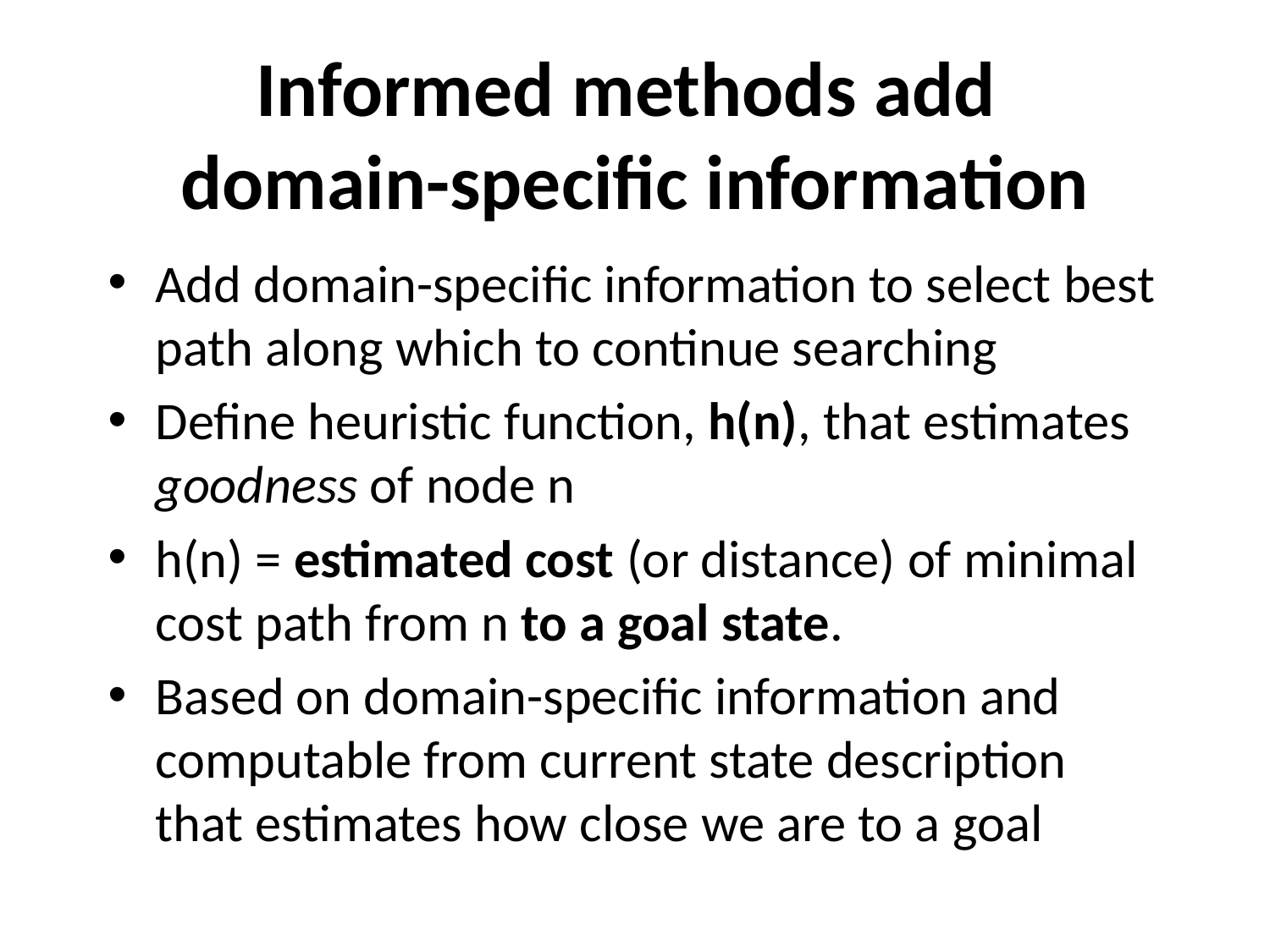

# Informed methods add domain-specific information
Add domain-specific information to select best path along which to continue searching
Define heuristic function, h(n), that estimates goodness of node n
h(n) = estimated cost (or distance) of minimal cost path from n to a goal state.
Based on domain-specific information and computable from current state description that estimates how close we are to a goal